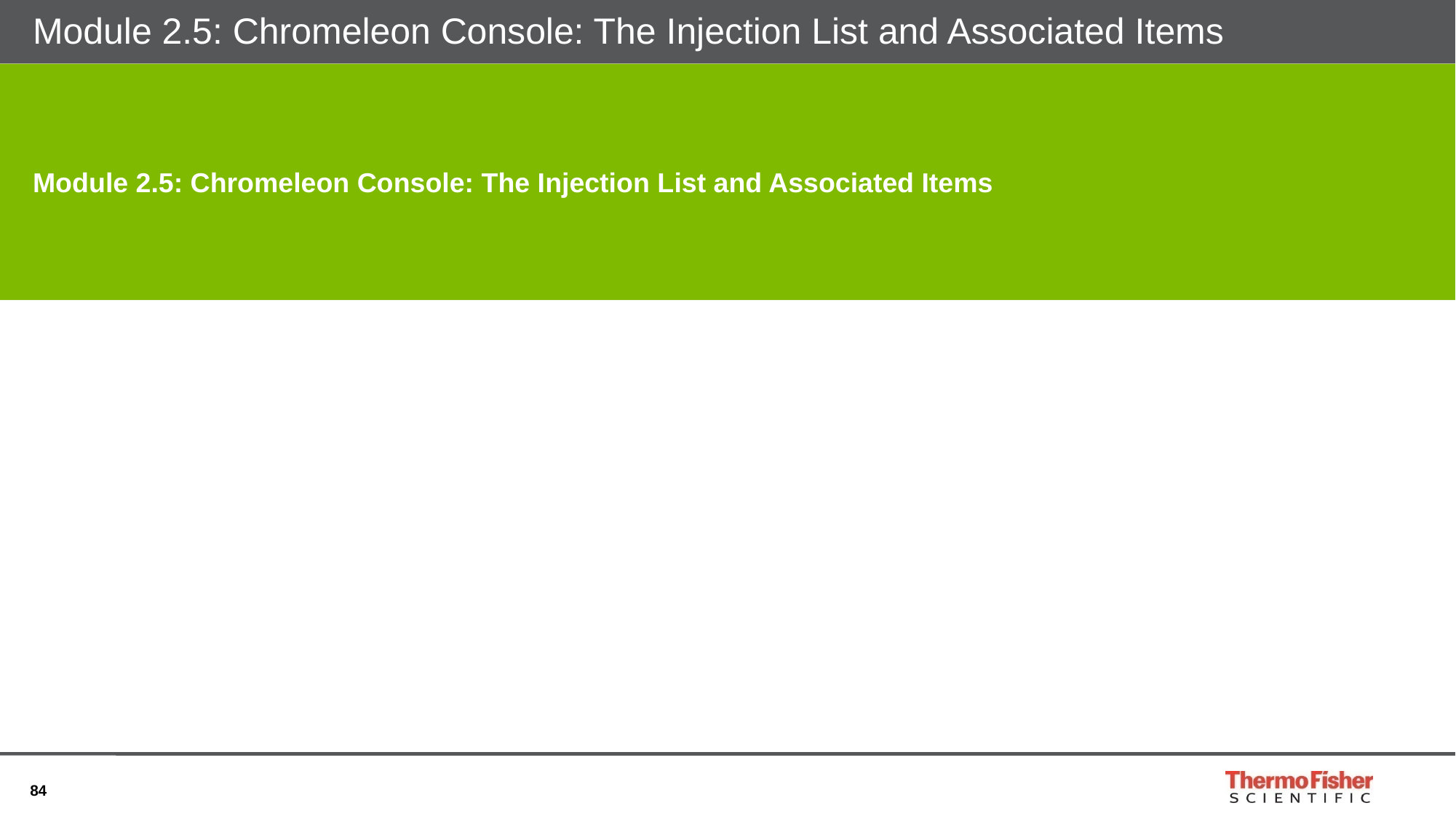

# Module 2.5: Chromeleon Console: The Injection List and Associated Items
Module 2.5: Chromeleon Console: The Injection List and Associated Items